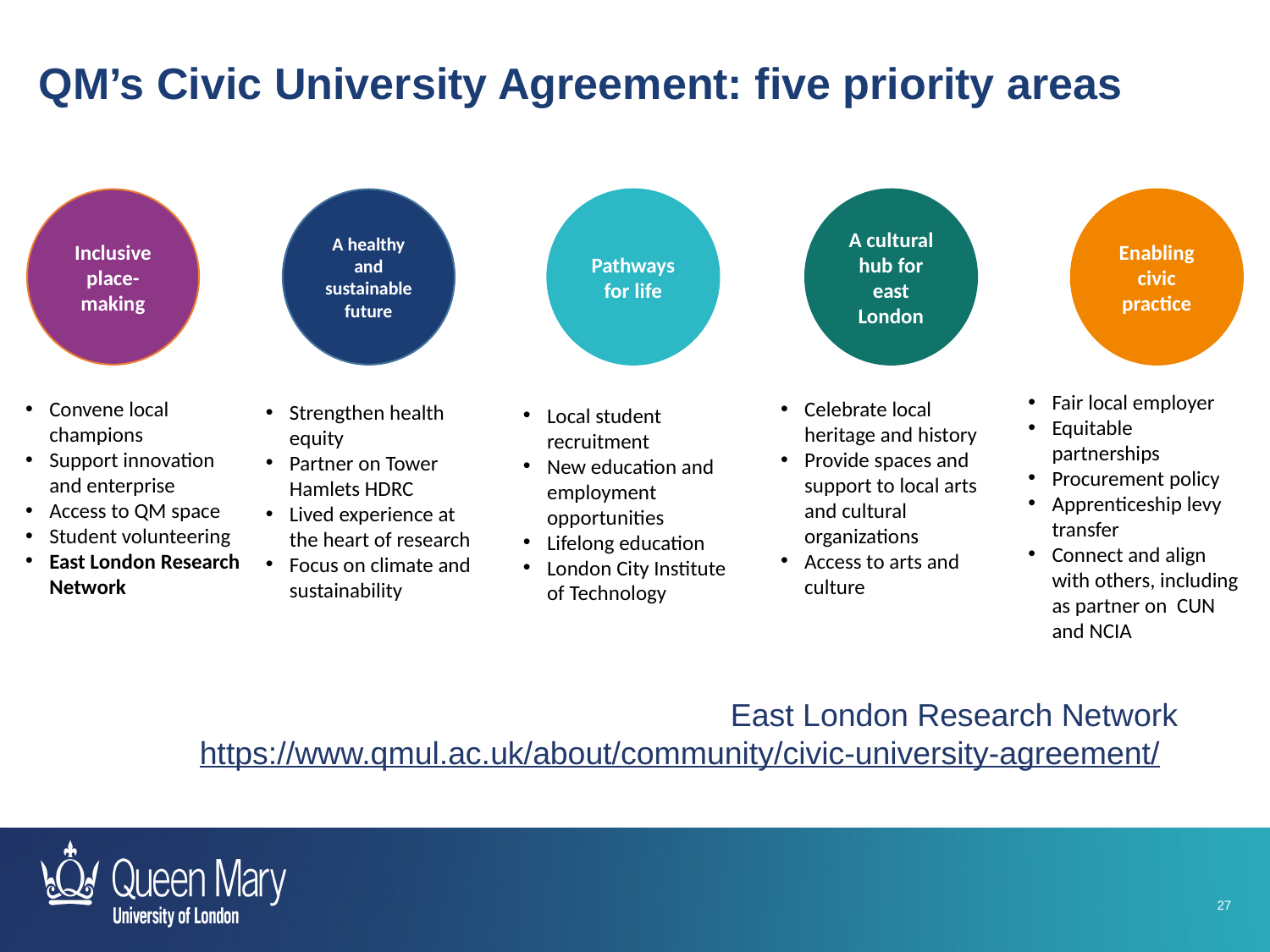

QM’s Civic University Agreement: five priority areas
Inclusive place-making
A healthy and sustainable future
Pathways for life
A cultural hub for east London
Enabling civic practice
Fair local employer
Equitable partnerships
Procurement policy
Apprenticeship levy transfer
Connect and align with others, including as partner on  CUN and NCIA

Convene local champions
Support innovation and enterprise
Access to QM space
Student volunteering
East London Research Network
Celebrate local heritage and history
Provide spaces and support to local arts and cultural organizations
Access to arts and culture

Strengthen health equity
Partner on Tower Hamlets HDRC
Lived experience at the heart of research
Focus on climate and sustainability

Local student recruitment
New education and employment opportunities
Lifelong education
London City Institute of Technology
East London Research Network
https://www.qmul.ac.uk/about/community/civic-university-agreement/